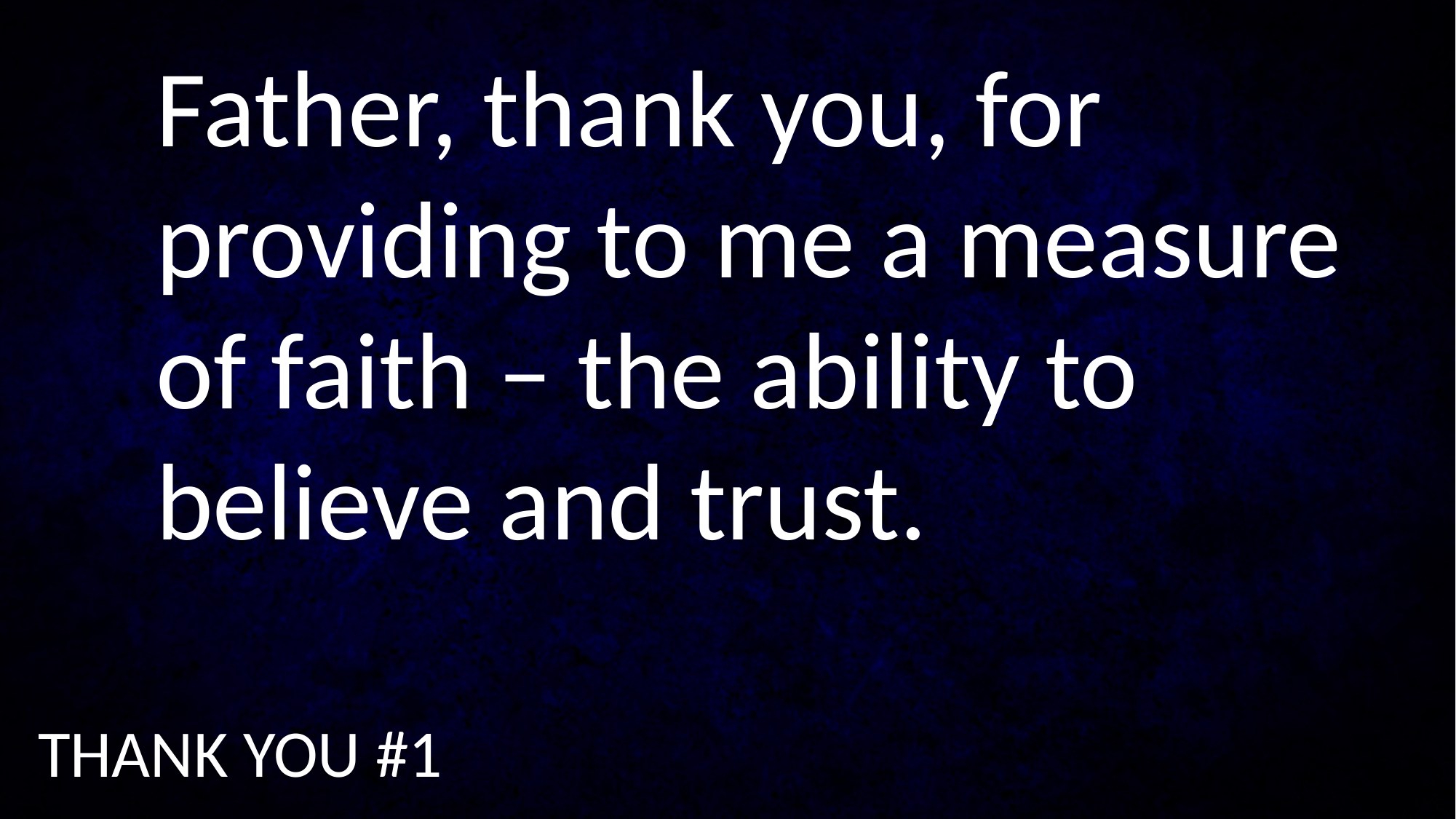

Father, thank you, for providing to me a measure of faith – the ability to believe and trust.
THANK YOU #1